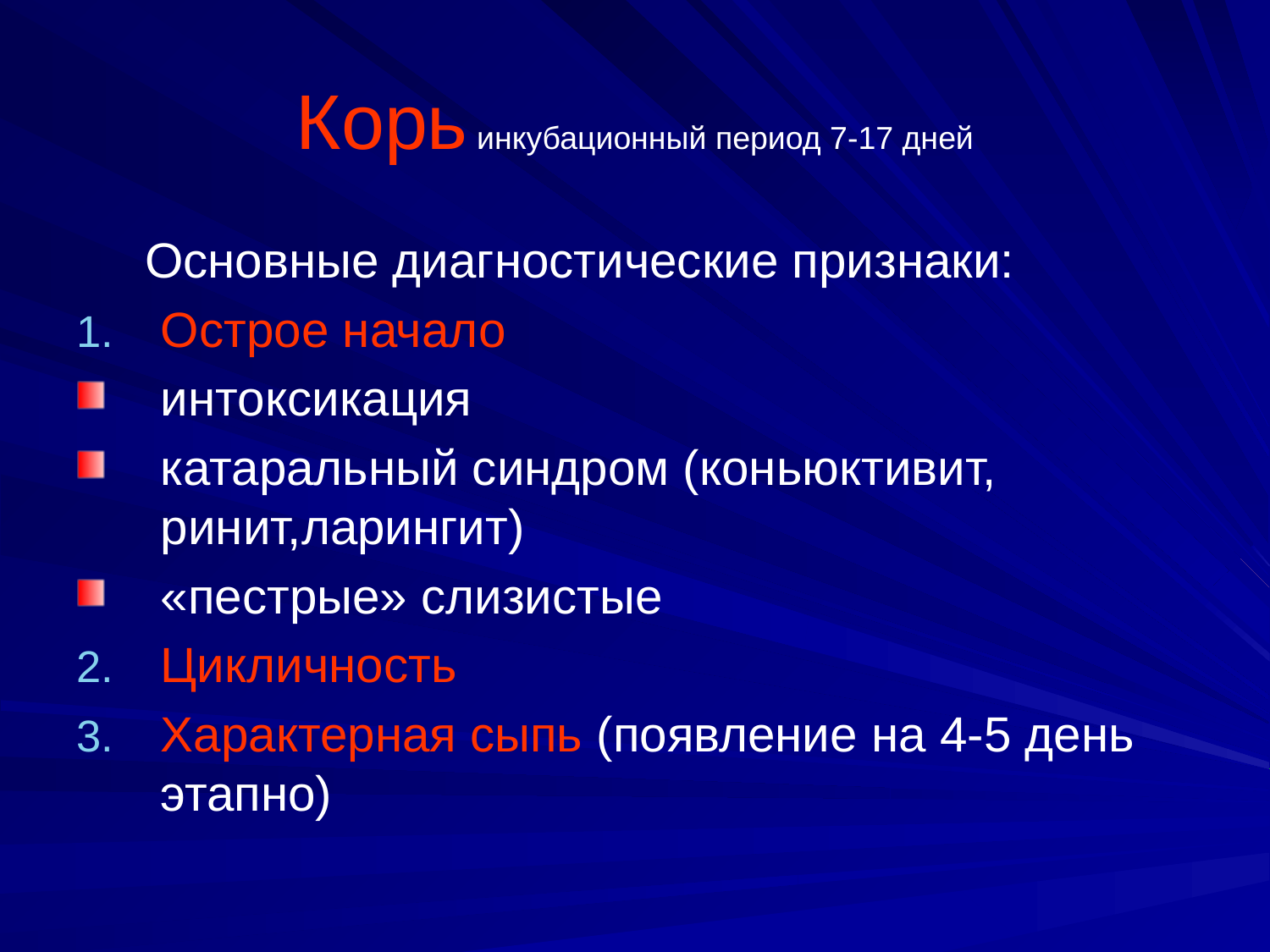

# Корь инкубационный период 7-17 дней
     Основные диагностические признаки:
Острое начало
интоксикация
катаральный синдром (коньюктивит, ринит,ларингит)
«пестрые» слизистые
Цикличность
Характерная сыпь (появление на 4-5 день этапно)